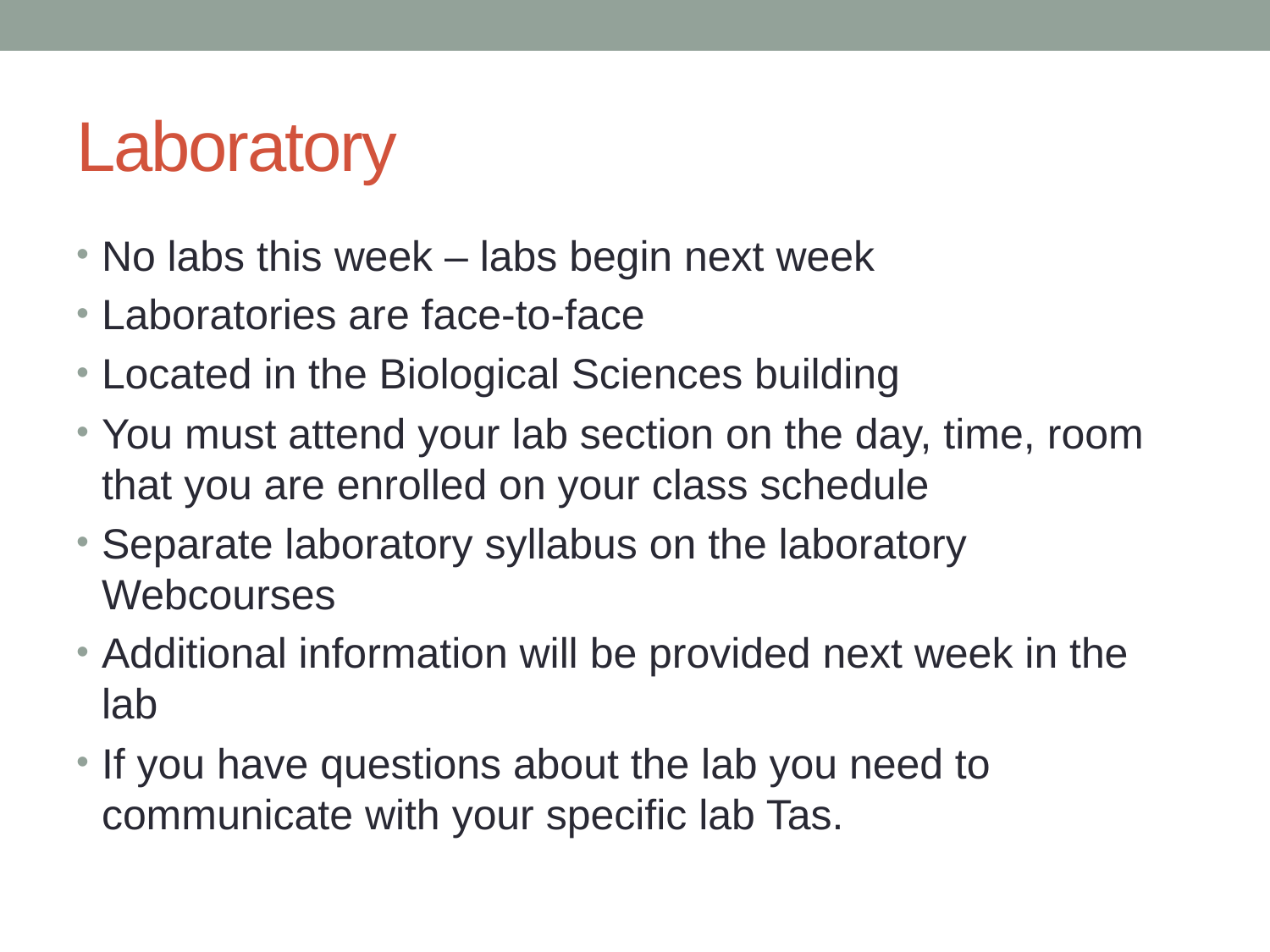

# Laboratory
No labs this week – labs begin next week
Laboratories are face-to-face
Located in the Biological Sciences building
You must attend your lab section on the day, time, room that you are enrolled on your class schedule
Separate laboratory syllabus on the laboratory Webcourses
Additional information will be provided next week in the lab
If you have questions about the lab you need to communicate with your specific lab Tas.